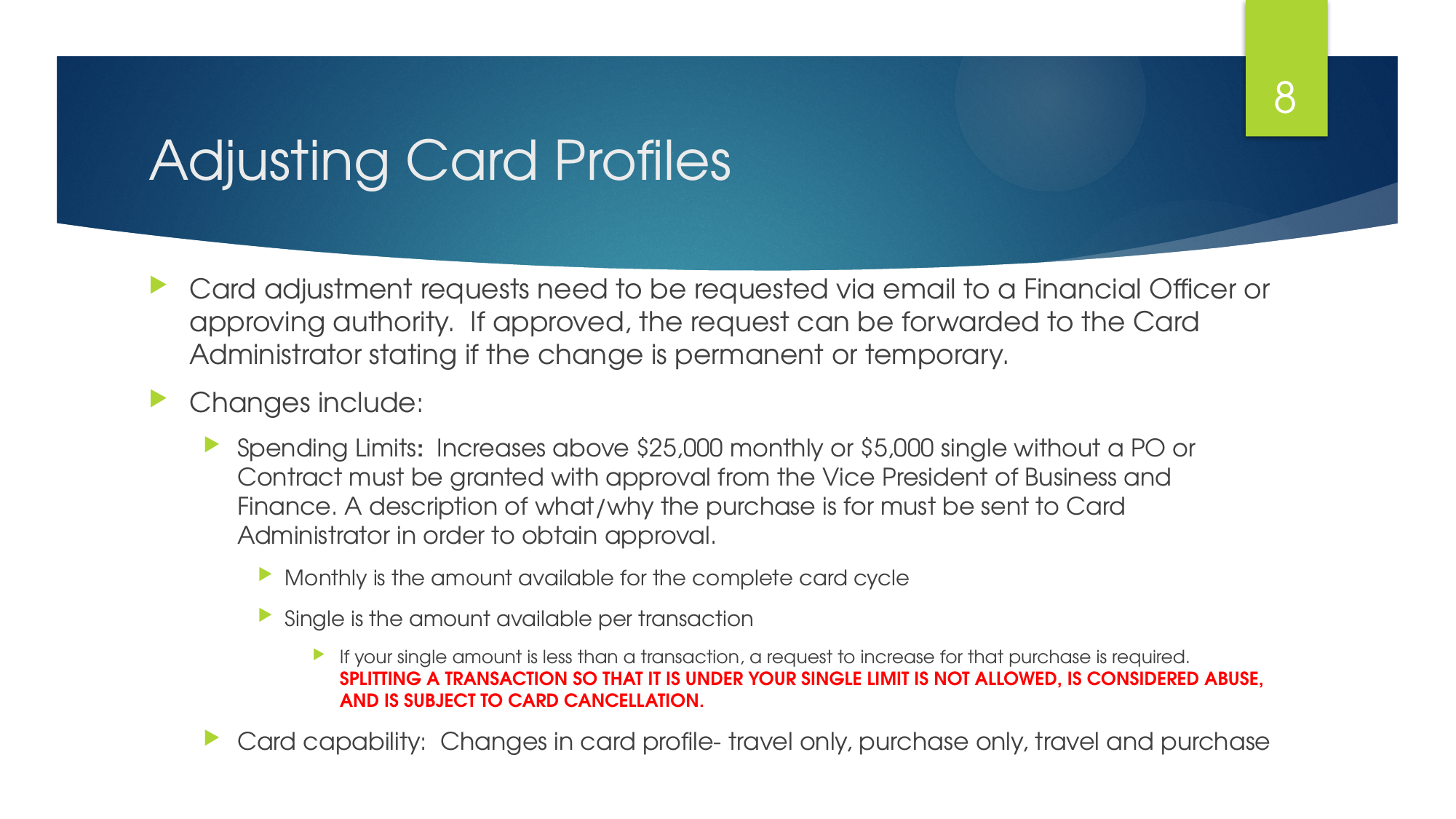

8
# Adjusting Card Profiles
Card adjustment requests need to be requested via email to a Financial Officer or approving authority.  If approved, the request can be forwarded to the Card Administrator stating if the change is permanent or temporary.
Changes include:
Spending Limits:  Increases above $25,000 monthly or $5,000 single without a PO or Contract must be granted with approval from the Vice President of Business and Finance. A description of what/why the purchase is for must be sent to Card Administrator in order to obtain approval.
Monthly is the amount available for the complete card cycle
Single is the amount available per transaction
If your single amount is less than a transaction, a request to increase for that purchase is required.  SPLITTING A TRANSACTION SO THAT IT IS UNDER YOUR SINGLE LIMIT IS NOT ALLOWED, IS CONSIDERED ABUSE, AND IS SUBJECT TO CARD CANCELLATION.
Card capability:  Changes in card profile- travel only, purchase only, travel and purchase